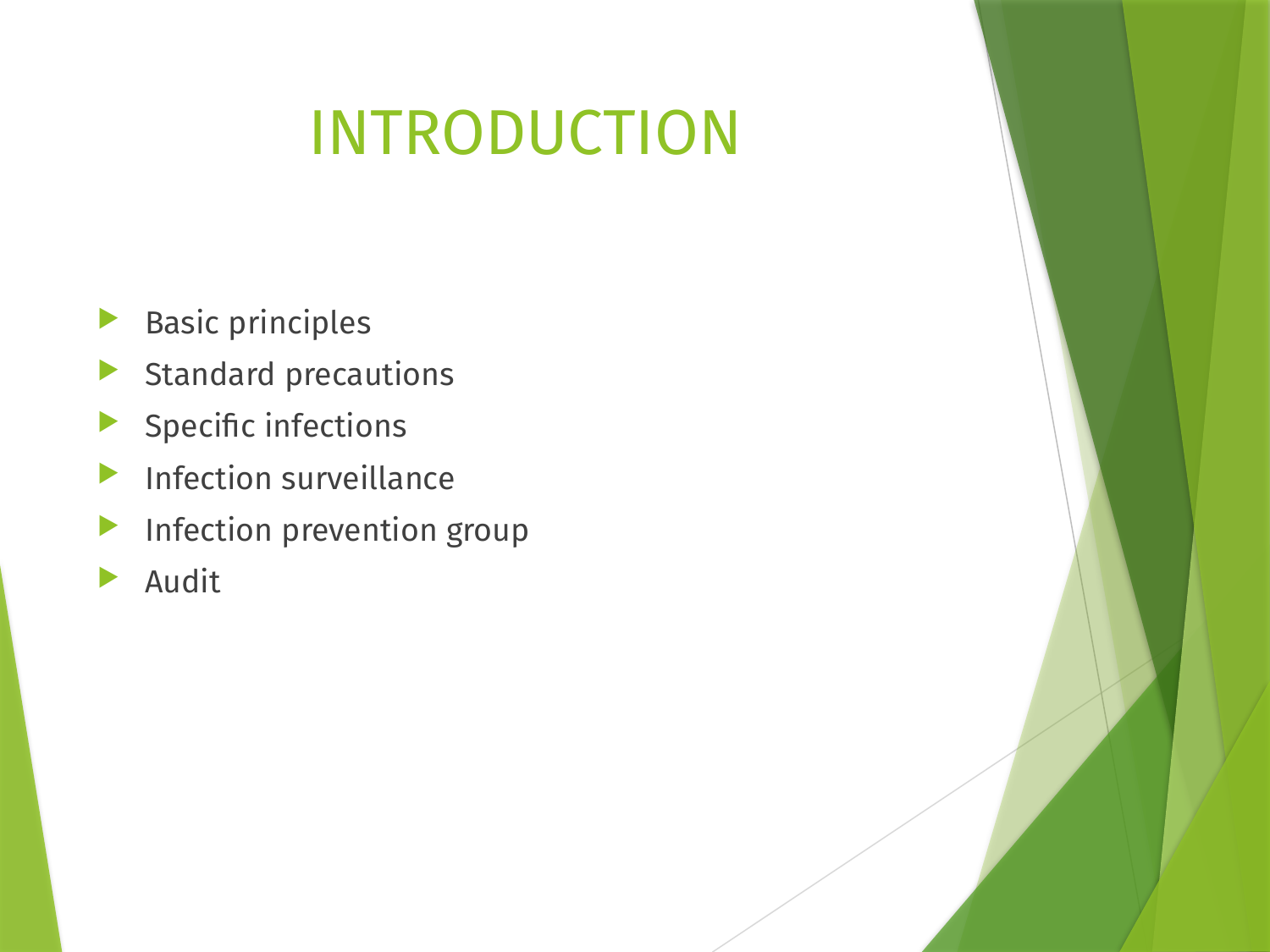

# INTRODUCTION
Basic principles
Standard precautions
Specific infections
Infection surveillance
Infection prevention group
Audit